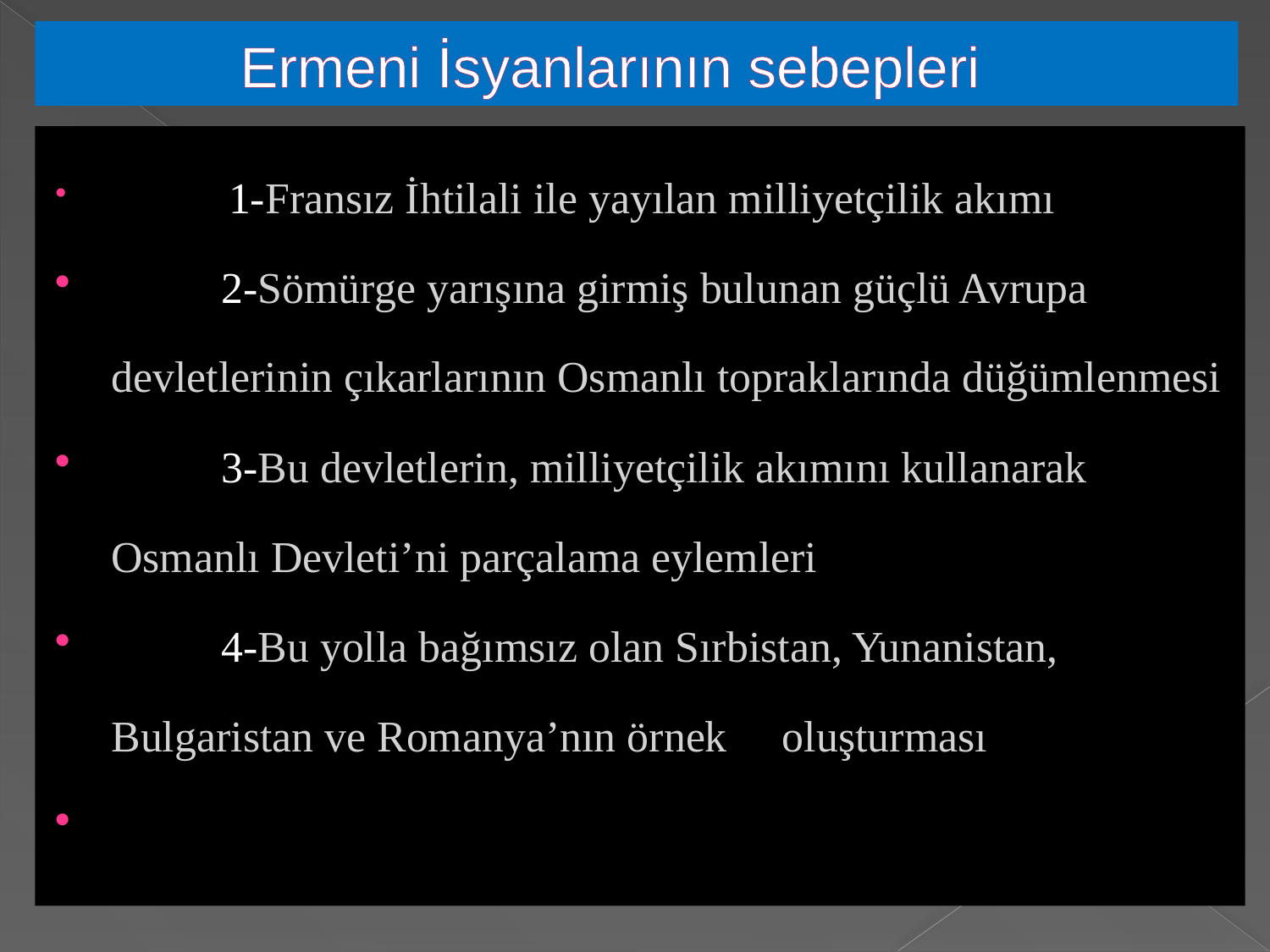

# Ermeni İsyanlarının sebepleri
               1-Fransız İhtilali ile yayılan milliyetçilik akımı
          2-Sömürge yarışına girmiş bulunan güçlü Avrupa devletlerinin çıkarlarının Osmanlı topraklarında düğümlenmesi
          3-Bu devletlerin, milliyetçilik akımını kullanarak Osmanlı Devleti’ni parçalama eylemleri
          4-Bu yolla bağımsız olan Sırbistan, Yunanistan, Bulgaristan ve Romanya’nın örnek     oluşturması